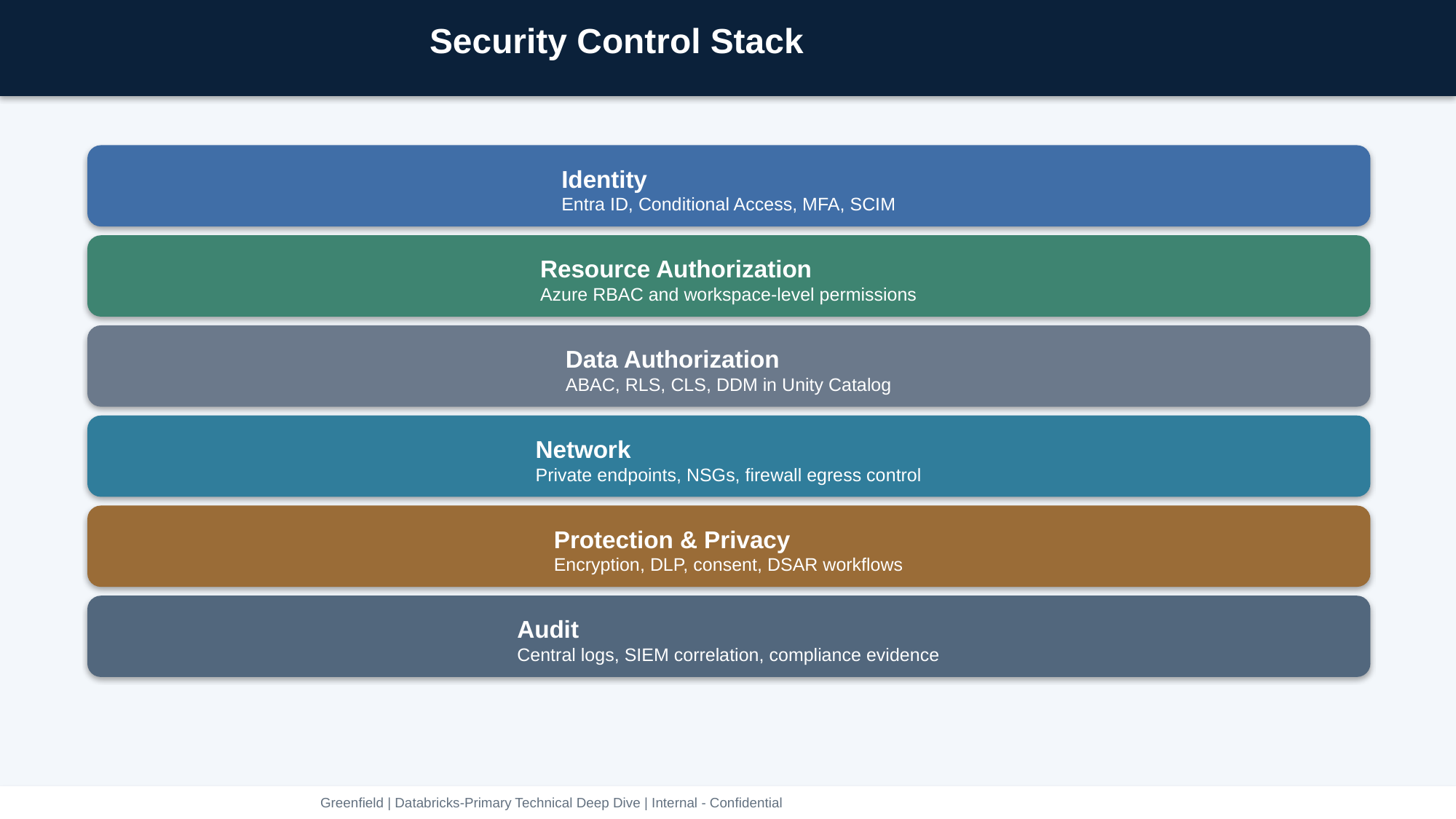

Security Control Stack

Identity
Entra ID, Conditional Access, MFA, SCIM

Resource Authorization
Azure RBAC and workspace-level permissions

Data Authorization
ABAC, RLS, CLS, DDM in Unity Catalog

Network
Private endpoints, NSGs, firewall egress control

Protection & Privacy
Encryption, DLP, consent, DSAR workflows

Audit
Central logs, SIEM correlation, compliance evidence

Greenfield | Databricks-Primary Technical Deep Dive | Internal - Confidential